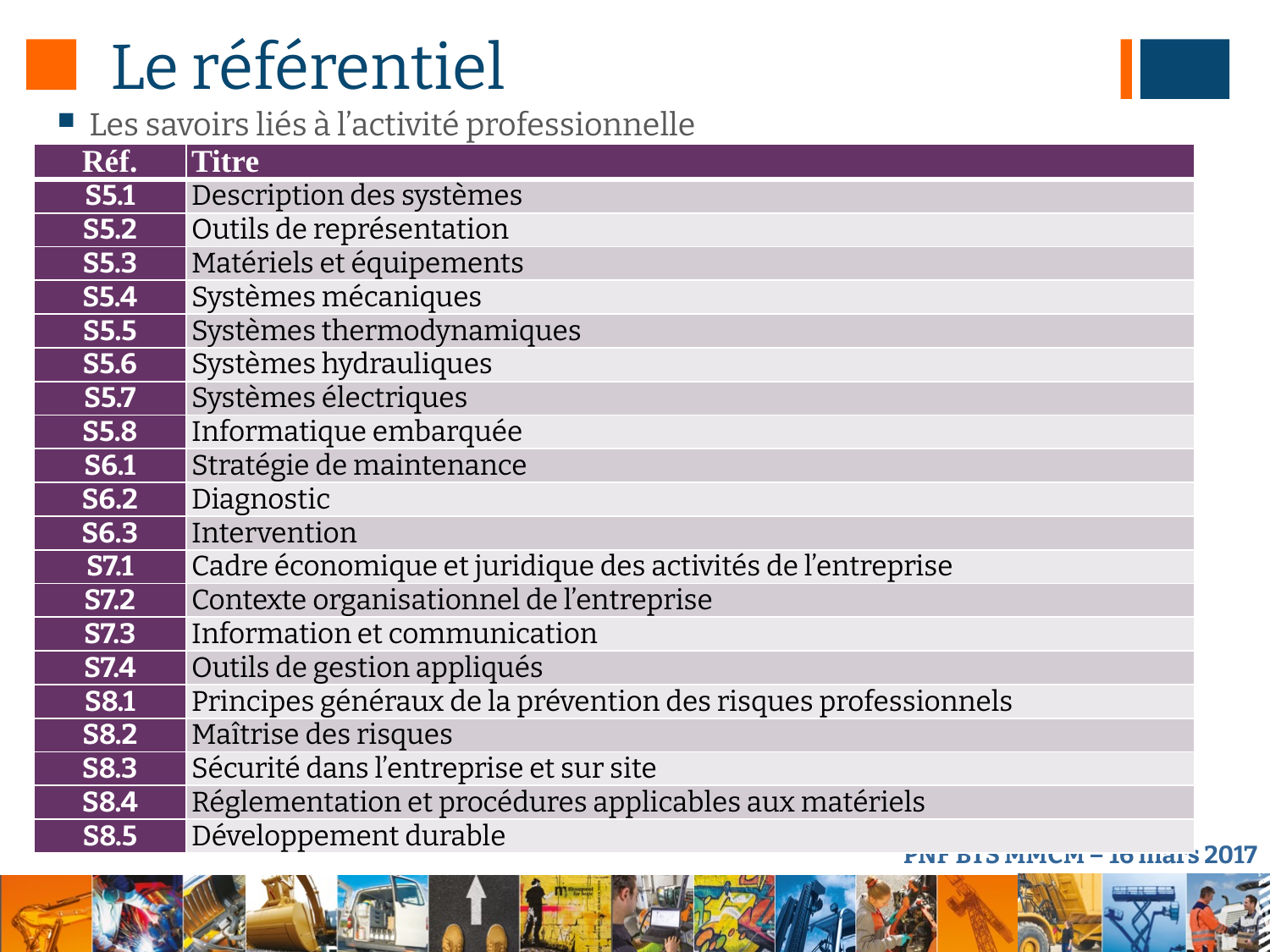

# Le référentiel
Les savoirs liés à l’activité professionnelle
| Réf. | Titre |
| --- | --- |
| S5.1 | Description des systèmes |
| S5.2 | Outils de représentation |
| S5.3 | Matériels et équipements |
| S5.4 | Systèmes mécaniques |
| S5.5 | Systèmes thermodynamiques |
| S5.6 | Systèmes hydrauliques |
| S5.7 | Systèmes électriques |
| S5.8 | Informatique embarquée |
| S6.1 | Stratégie de maintenance |
| S6.2 | Diagnostic |
| S6.3 | Intervention |
| S7.1 | Cadre économique et juridique des activités de l’entreprise |
| S7.2 | Contexte organisationnel de l’entreprise |
| S7.3 | Information et communication |
| S7.4 | Outils de gestion appliqués |
| S8.1 | Principes généraux de la prévention des risques professionnels |
| S8.2 | Maîtrise des risques |
| S8.3 | Sécurité dans l’entreprise et sur site |
| S8.4 | Réglementation et procédures applicables aux matériels |
| S8.5 | Développement durable |